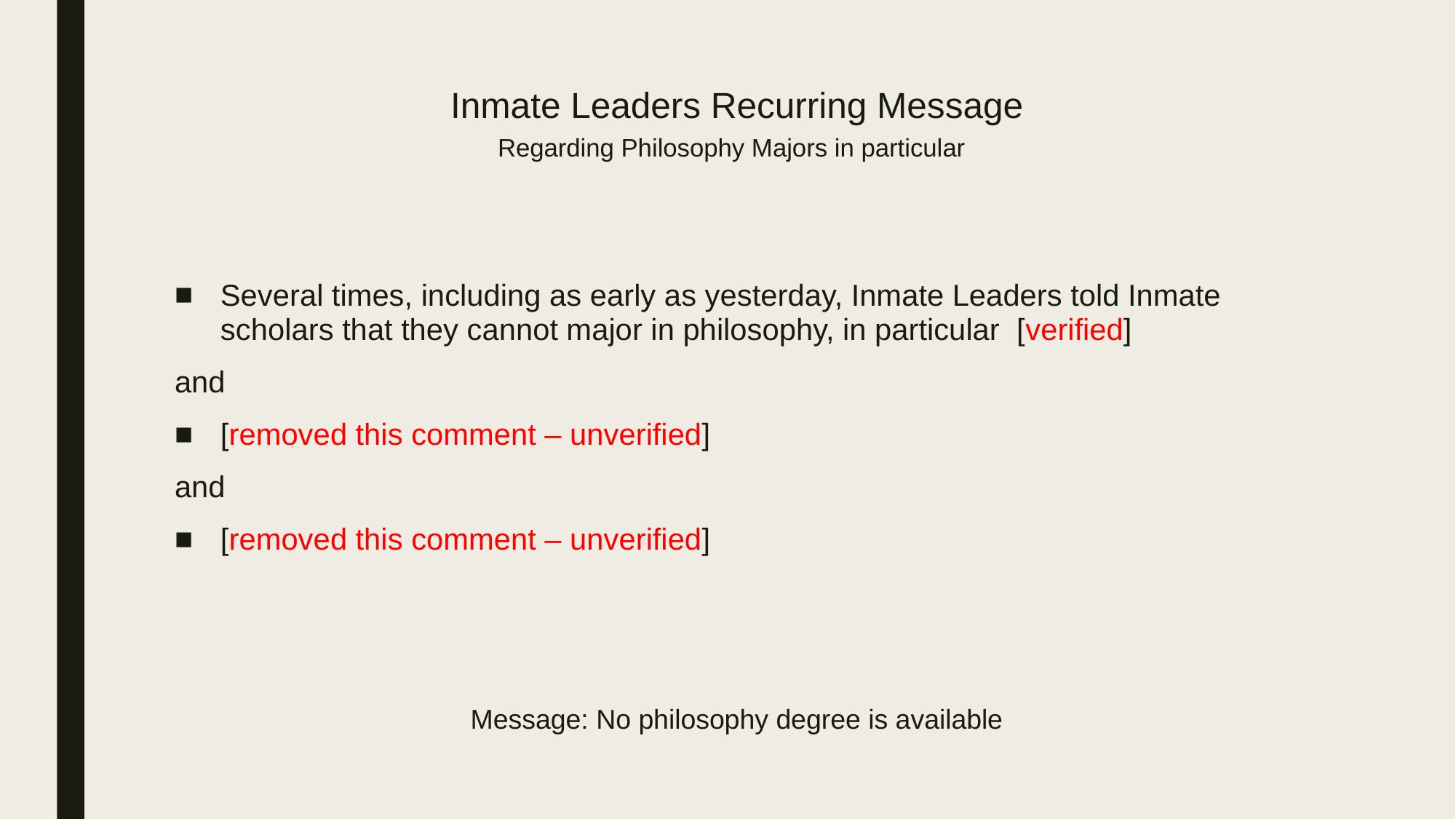

# Inmate Leaders Recurring Message Regarding Philosophy Majors in particular
Several times, including as early as yesterday, Inmate Leaders told Inmate scholars that they cannot major in philosophy, in particular  [verified]
and
[removed this comment – unverified]
and
[removed this comment – unverified]

Message: No philosophy degree is available